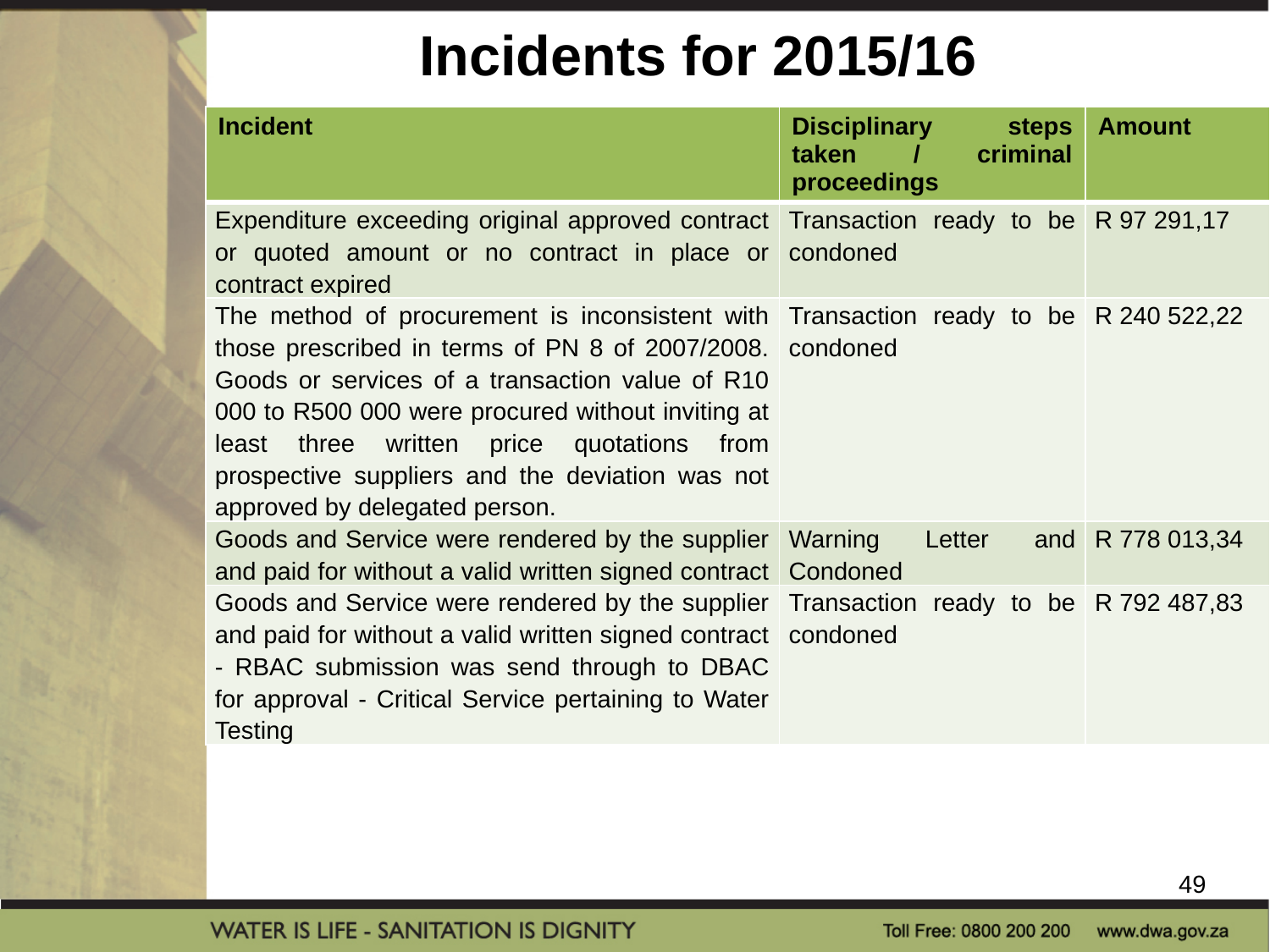

# Incidents for 2015/16
| Incident | Disciplinary steps taken / criminal proceedings | Amount |
| --- | --- | --- |
| Expenditure exceeding original approved contract or quoted amount or no contract in place or contract expired | Transaction ready to be condoned | R 97 291,17 |
| The method of procurement is inconsistent with those prescribed in terms of PN 8 of 2007/2008. Goods or services of a transaction value of R10 000 to R500 000 were procured without inviting at least three written price quotations from prospective suppliers and the deviation was not approved by delegated person. | Transaction ready to be condoned | R 240 522,22 |
| Goods and Service were rendered by the supplier and paid for without a valid written signed contract | Warning Letter and Condoned | R 778 013,34 |
| Goods and Service were rendered by the supplier and paid for without a valid written signed contract - RBAC submission was send through to DBAC for approval - Critical Service pertaining to Water Testing | Transaction ready to be condoned | R 792 487,83 |
49